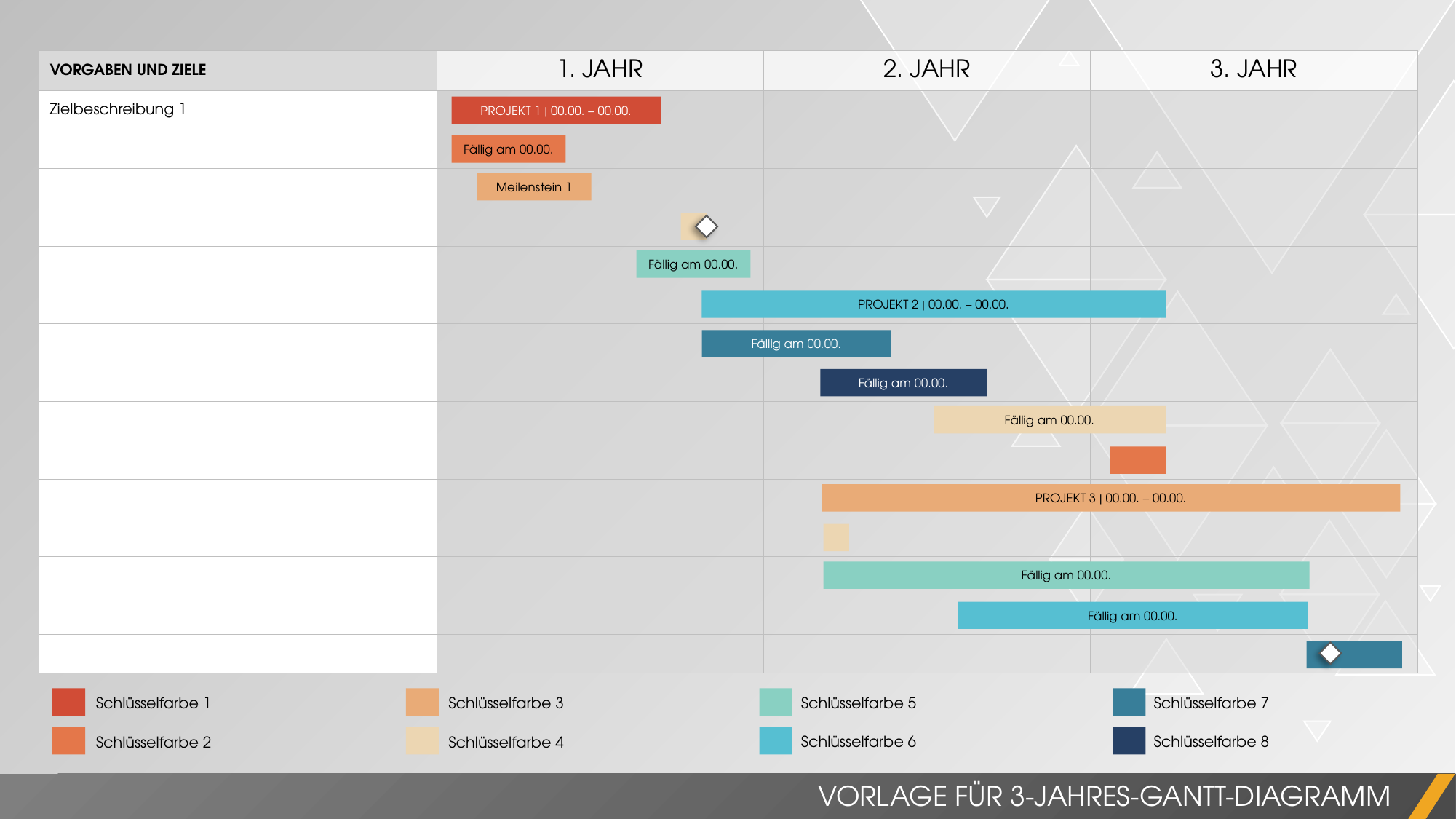

| VORGABEN UND ZIELE | 1. JAHR | 2. JAHR | 3. JAHR |
| --- | --- | --- | --- |
| Zielbeschreibung 1 |  |  |  |
|  |  |  |  |
|  |  |  |  |
|  |  |  |  |
|  |  |  |  |
|  |  |  |  |
|  |  |  |  |
|  |  |  |  |
|  |  |  |  |
|  |  |  |  |
|  |  |  |  |
|  |  |  |  |
|  |  |  |  |
|  |  |  |  |
|  |  |  |  |
PROJEKT 1 | 00.00. – 00.00.
Fällig am 00.00.
Meilenstein 1

Fällig am 00.00.
PROJEKT 2 | 00.00. – 00.00.
Fällig am 00.00.
Fällig am 00.00.
Fällig am 00.00.

PROJEKT 3 | 00.00. – 00.00.

Fällig am 00.00.
Fällig am 00.00.

Schlüsselfarbe 7
Schlüsselfarbe 5
Schlüsselfarbe 3

Schlüsselfarbe 1

Schlüsselfarbe 8
Schlüsselfarbe 6
Schlüsselfarbe 4

Schlüsselfarbe 2

VORLAGE FÜR 3-JAHRES-GANTT-DIAGRAMM